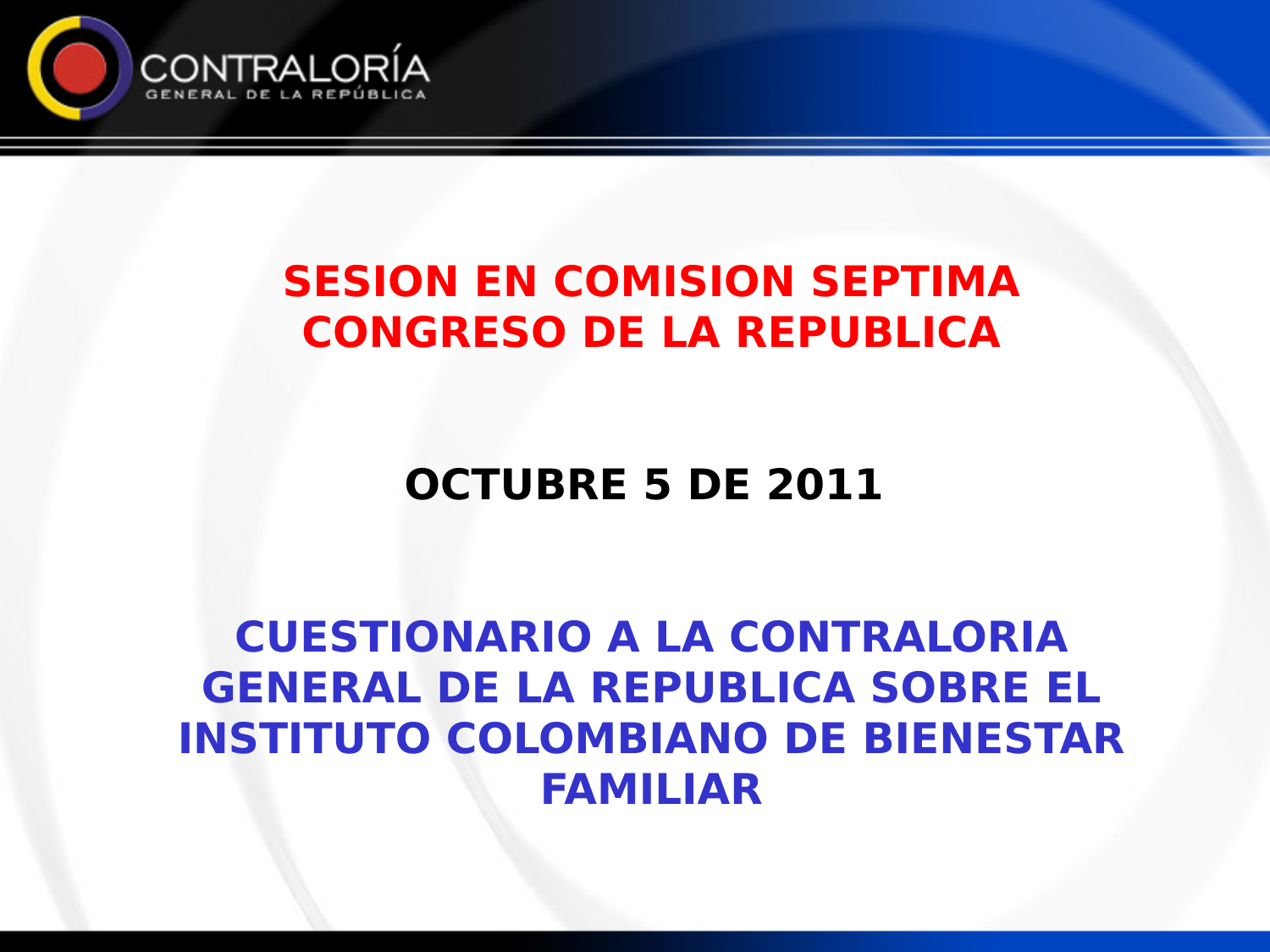

SESION EN COMISION SEPTIMA
CONGRESO DE LA REPUBLICA

OCTUBRE 5 DE 2011

CUESTIONARIO A LA CONTRALORIA GENERAL DE LA REPUBLICA SOBRE EL
INSTITUTO COLOMBIANO DE BIENESTAR FAMILIAR